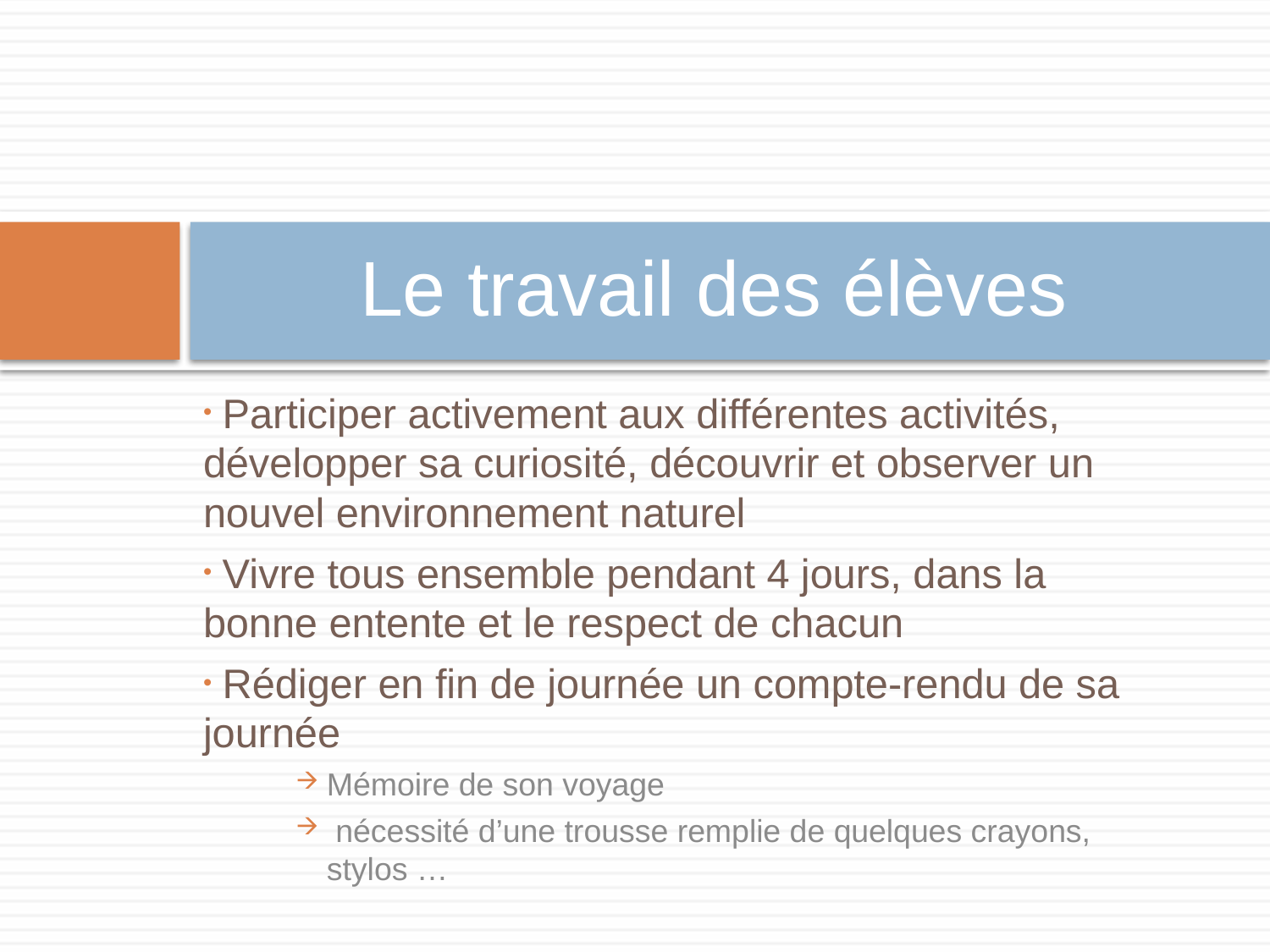

# Le travail des élèves
 Participer activement aux différentes activités, développer sa curiosité, découvrir et observer un nouvel environnement naturel
 Vivre tous ensemble pendant 4 jours, dans la bonne entente et le respect de chacun
 Rédiger en fin de journée un compte-rendu de sa journée
Mémoire de son voyage
 nécessité d’une trousse remplie de quelques crayons, stylos …